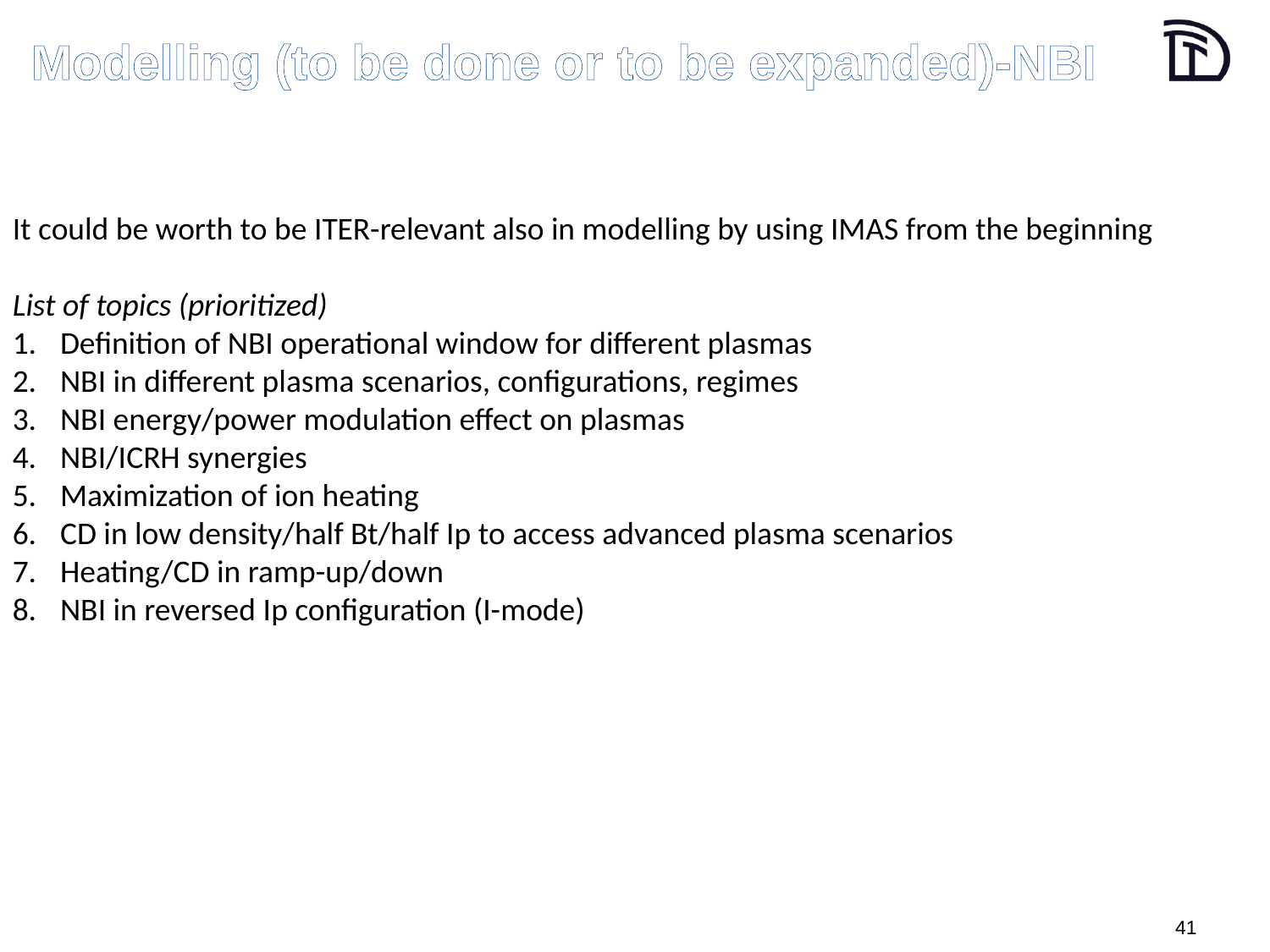

# Modelling (to be done or to be expanded)-NBI

It could be worth to be ITER-relevant also in modelling by using IMAS from the beginning

List of topics (prioritized)
Definition of NBI operational window for different plasmas
NBI in different plasma scenarios, configurations, regimes
NBI energy/power modulation effect on plasmas
NBI/ICRH synergies
Maximization of ion heating
CD in low density/half Bt/half Ip to access advanced plasma scenarios
Heating/CD in ramp-up/down
NBI in reversed Ip configuration (I-mode)